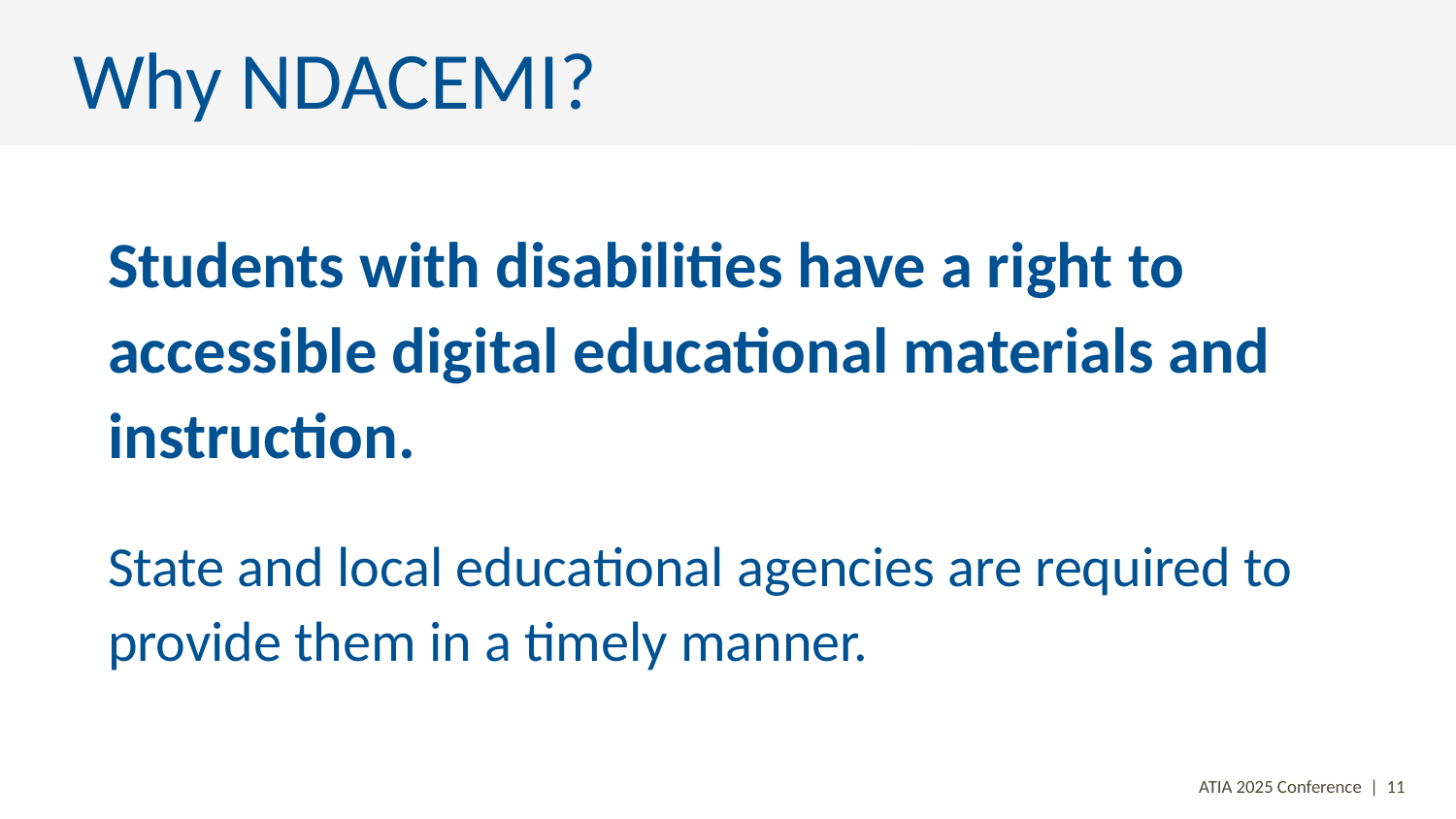

# Why NDACEMI?
Students with disabilities have a right to accessible digital educational materials and instruction.

State and local educational agencies are required to provide them in a timely manner. ​​